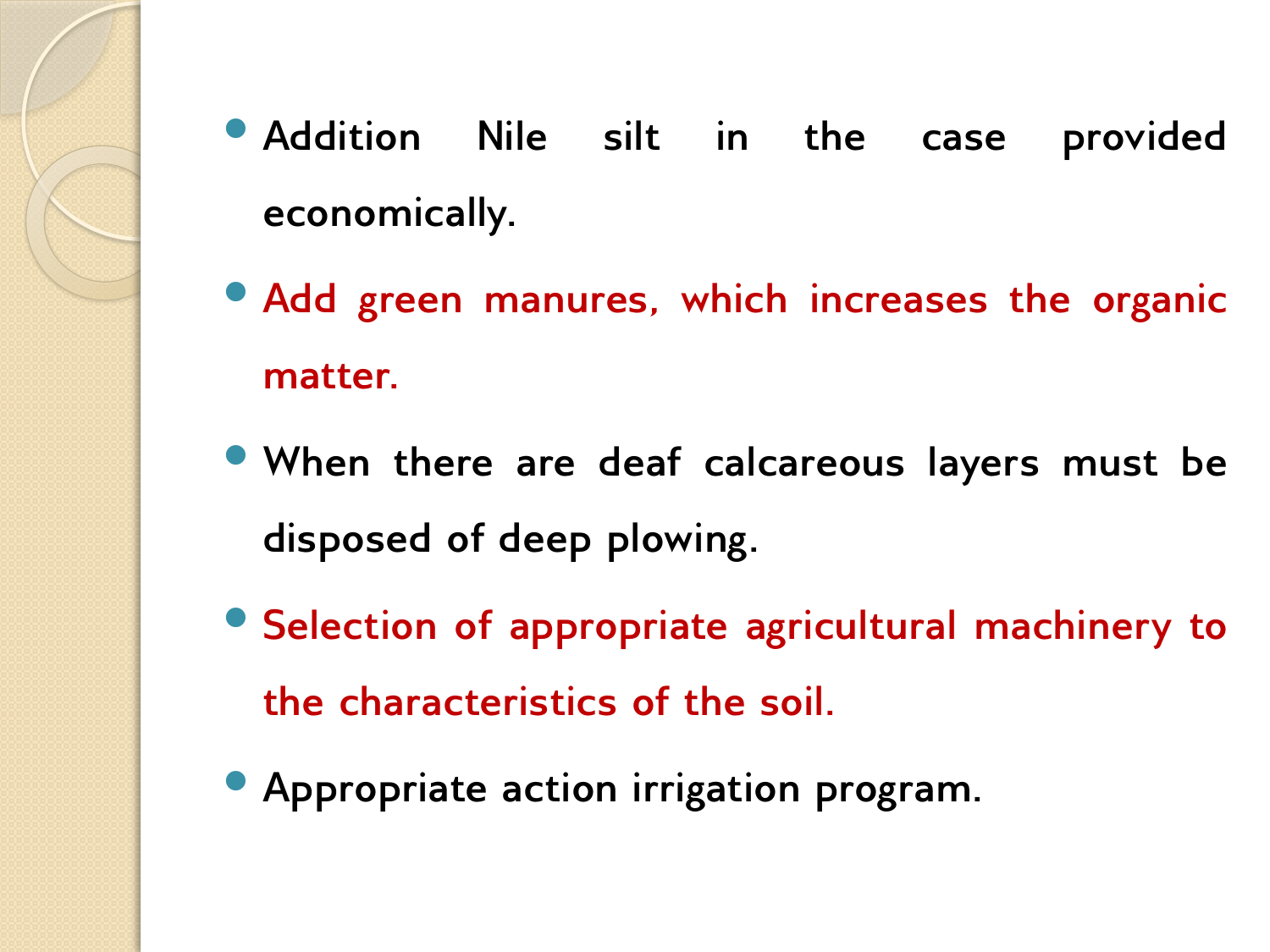

Addition Nile silt in the case provided economically.
Add green manures, which increases the organic matter.
When there are deaf calcareous layers must be disposed of deep plowing.
Selection of appropriate agricultural machinery to the characteristics of the soil.
Appropriate action irrigation program.